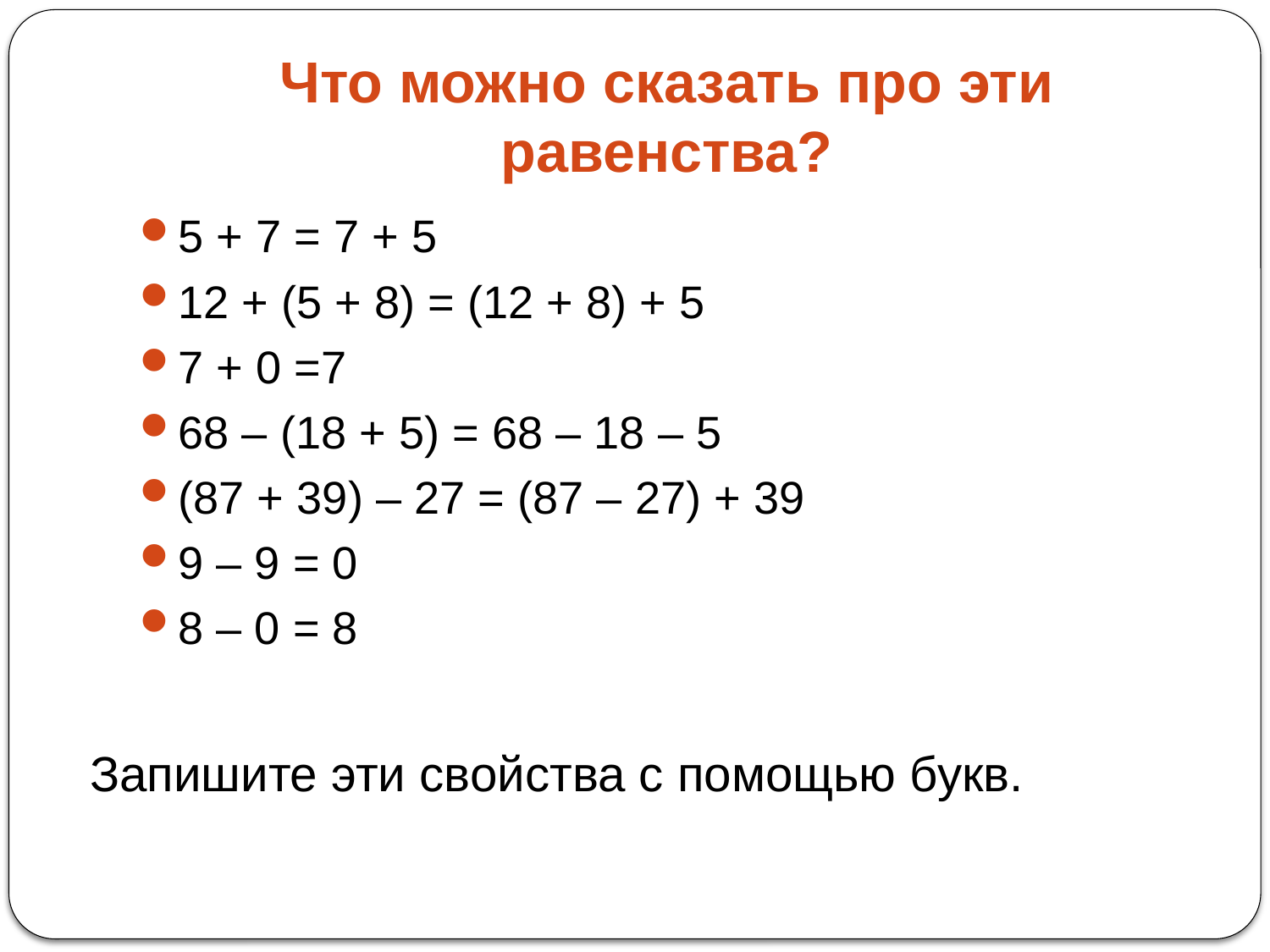

# Что можно сказать про эти равенства?
5 + 7 = 7 + 5
12 + (5 + 8) = (12 + 8) + 5
7 + 0 =7
68 – (18 + 5) = 68 – 18 – 5
(87 + 39) – 27 = (87 – 27) + 39
9 – 9 = 0
8 – 0 = 8
Запишите эти свойства с помощью букв.